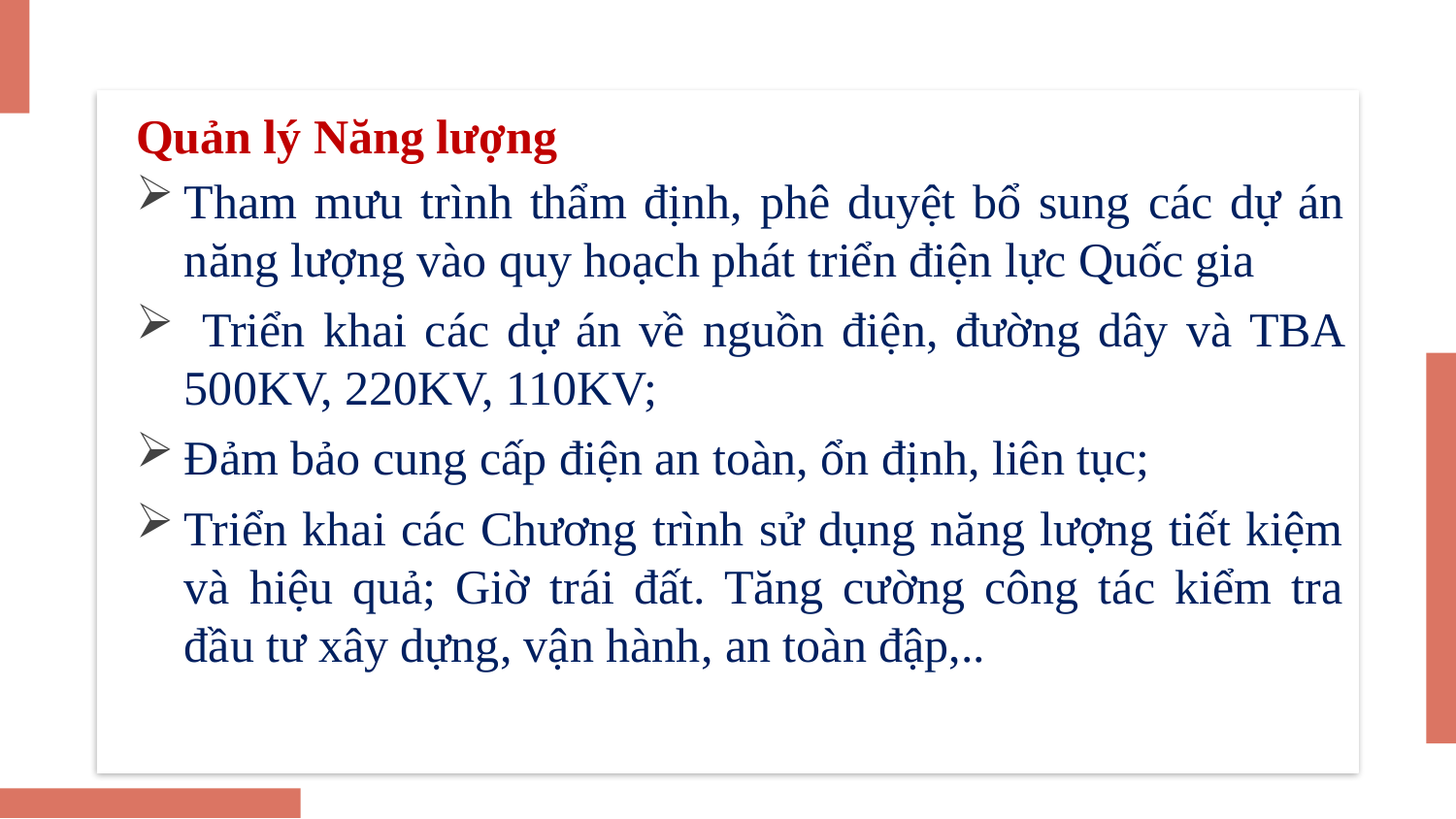

Quản lý Năng lượng
Tham mưu trình thẩm định, phê duyệt bổ sung các dự án năng lượng vào quy hoạch phát triển điện lực Quốc gia
 Triển khai các dự án về nguồn điện, đường dây và TBA 500KV, 220KV, 110KV;
Đảm bảo cung cấp điện an toàn, ổn định, liên tục;
Triển khai các Chương trình sử dụng năng lượng tiết kiệm và hiệu quả; Giờ trái đất. Tăng cường công tác kiểm tra đầu tư xây dựng, vận hành, an toàn đập,..